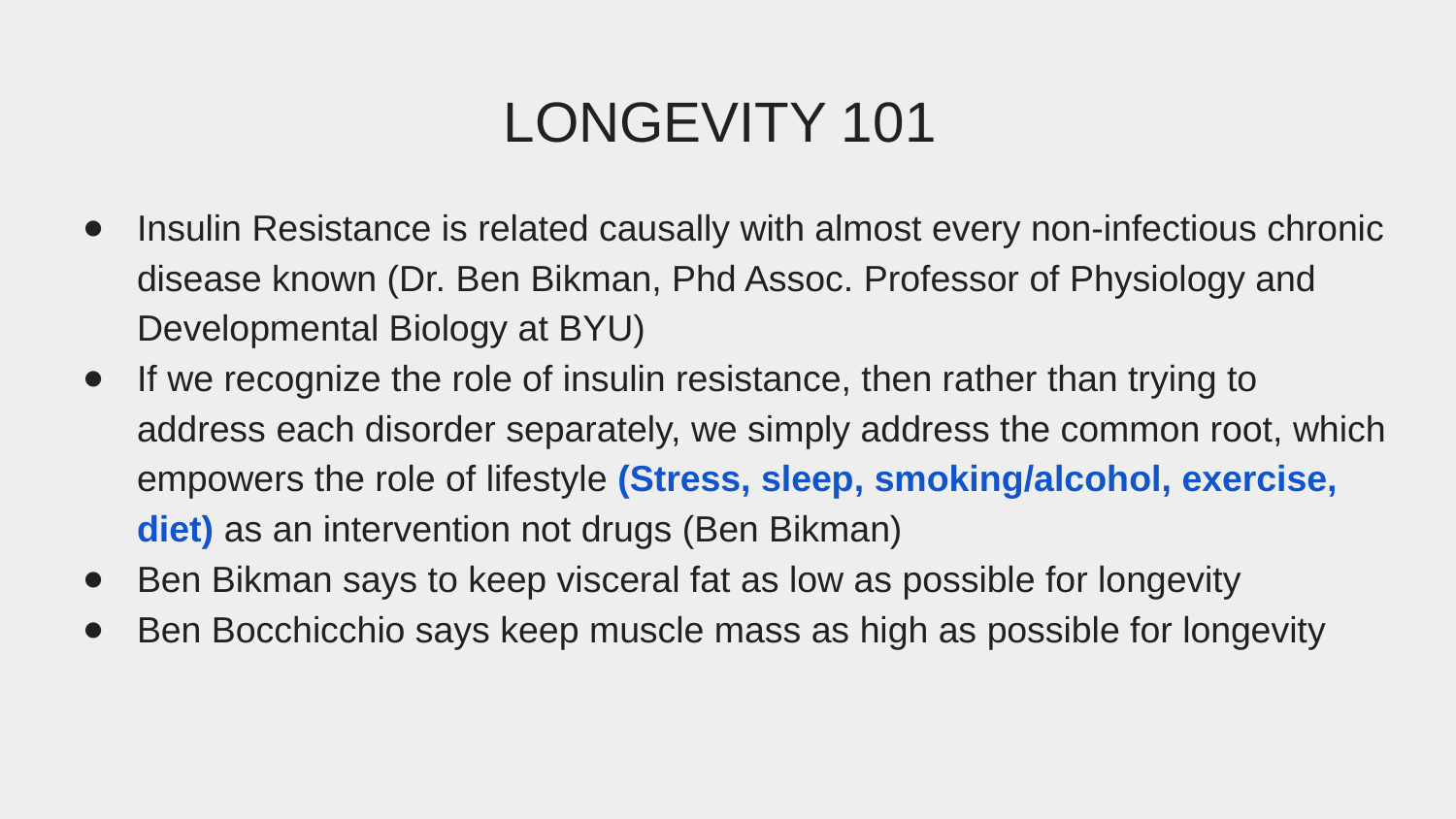

# LONGEVITY 101
Insulin Resistance is related causally with almost every non-infectious chronic disease known (Dr. Ben Bikman, Phd Assoc. Professor of Physiology and Developmental Biology at BYU)
If we recognize the role of insulin resistance, then rather than trying to address each disorder separately, we simply address the common root, which empowers the role of lifestyle (Stress, sleep, smoking/alcohol, exercise, diet) as an intervention not drugs (Ben Bikman)
Ben Bikman says to keep visceral fat as low as possible for longevity
Ben Bocchicchio says keep muscle mass as high as possible for longevity